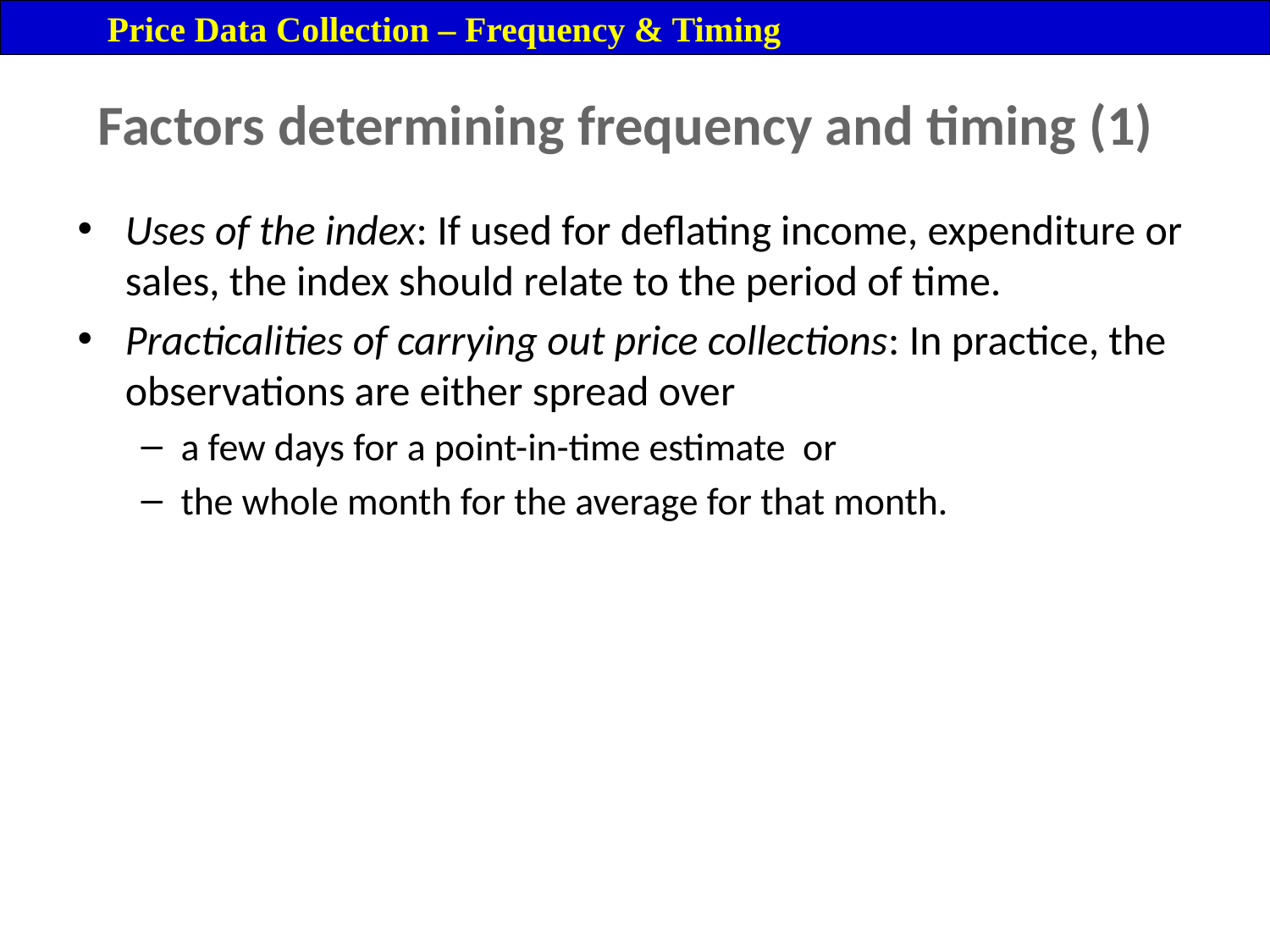

Price Data Collection – Frequency & Timing
Factors determining frequency and timing (1)
Uses of the index: If used for deflating income, expenditure or sales, the index should relate to the period of time.
Practicalities of carrying out price collections: In practice, the observations are either spread over
a few days for a point-in-time estimate  or
the whole month for the average for that month.